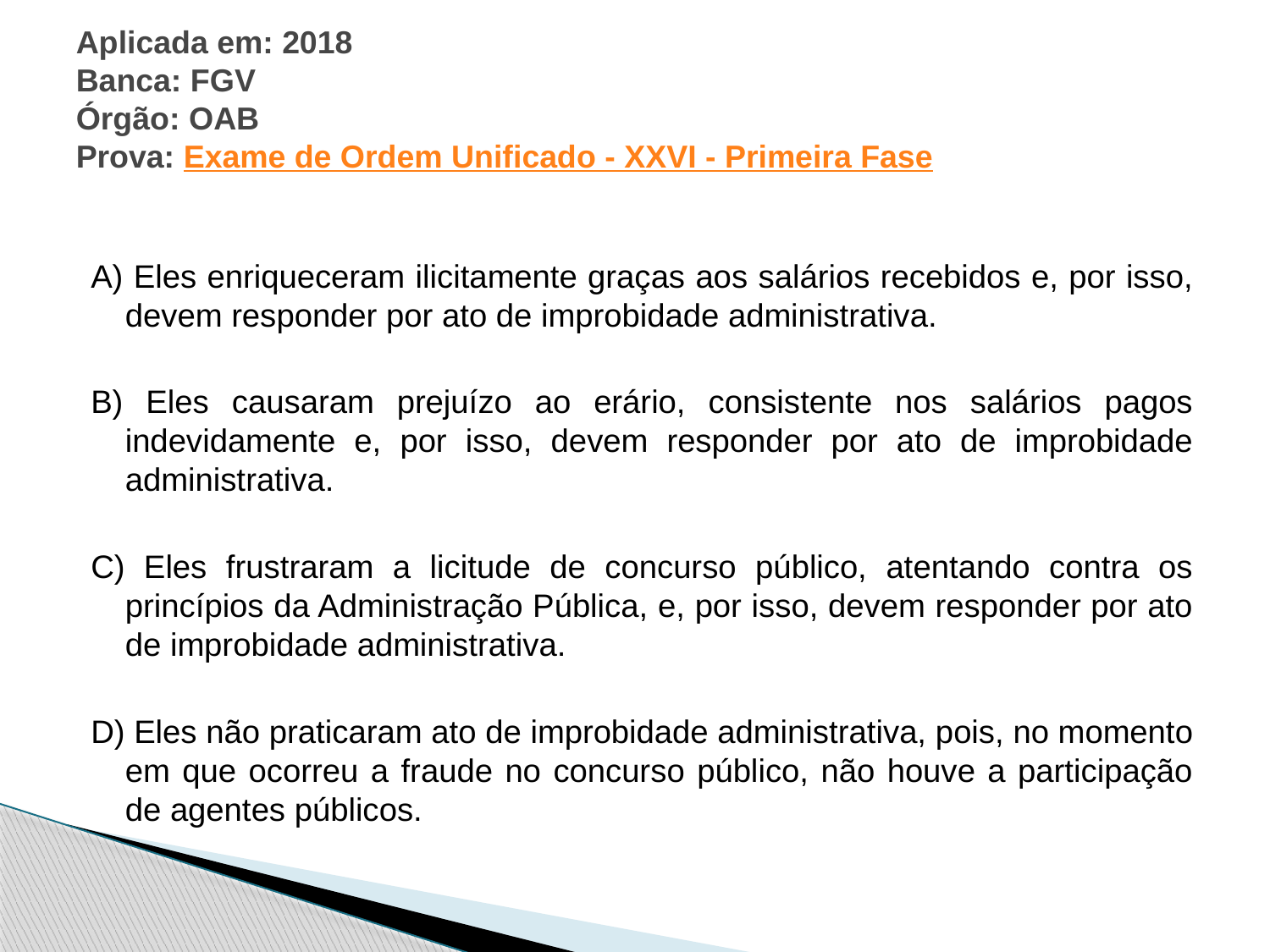

# Aplicada em: 2018 Banca: FGV Órgão: OAB Prova: Exame de Ordem Unificado - XXVI - Primeira Fase

A) Eles enriqueceram ilicitamente graças aos salários recebidos e, por isso, devem responder por ato de improbidade administrativa.

B) Eles causaram prejuízo ao erário, consistente nos salários pagos indevidamente e, por isso, devem responder por ato de improbidade administrativa.

C) Eles frustraram a licitude de concurso público, atentando contra os princípios da Administração Pública, e, por isso, devem responder por ato de improbidade administrativa.

D) Eles não praticaram ato de improbidade administrativa, pois, no momento em que ocorreu a fraude no concurso público, não houve a participação de agentes públicos.